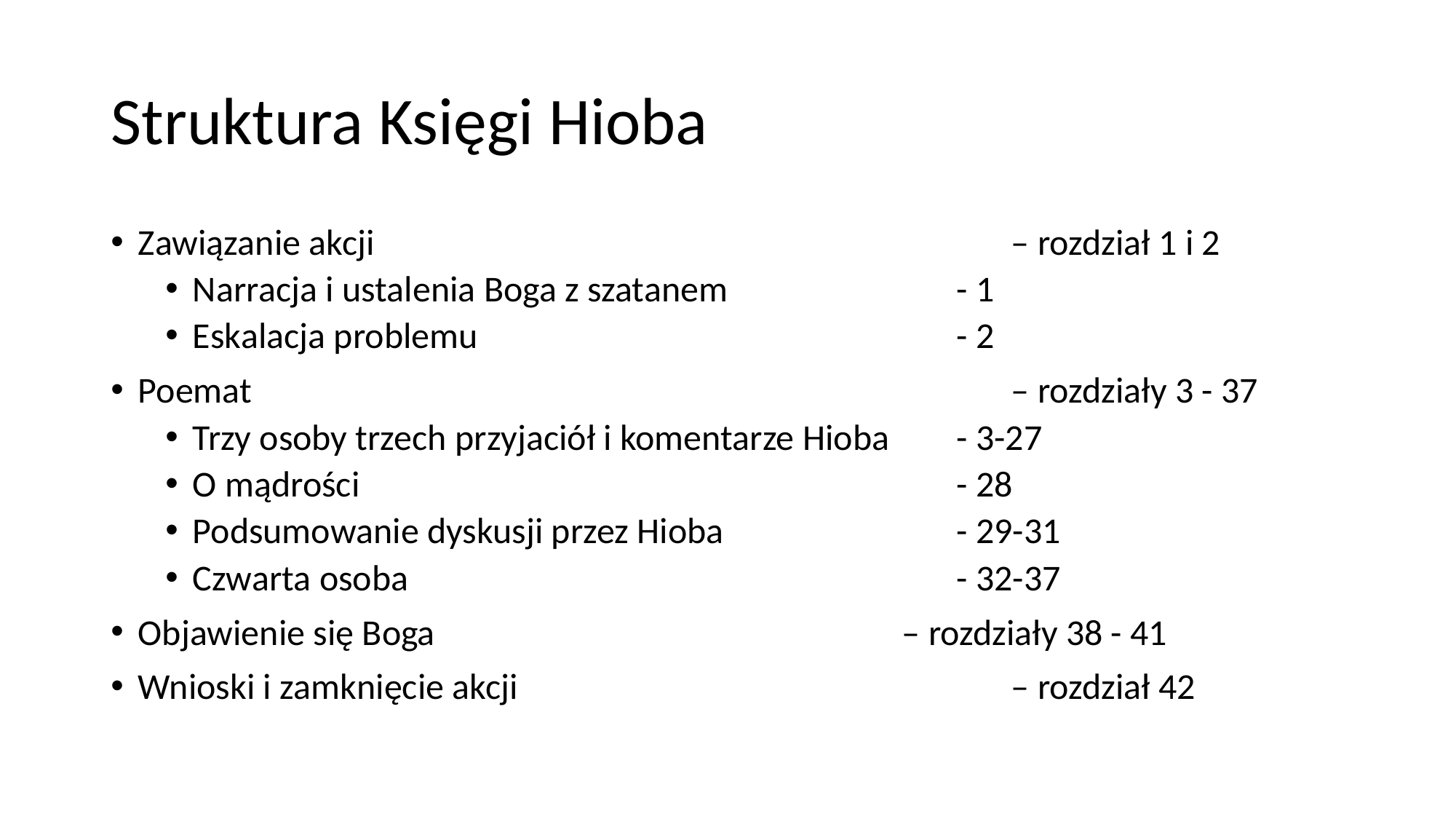

# Struktura Księgi Hioba
Zawiązanie akcji 						– rozdział 1 i 2
Narracja i ustalenia Boga z szatanem			- 1
Eskalacja problemu					- 2
Poemat 							– rozdziały 3 - 37
Trzy osoby trzech przyjaciół i komentarze Hioba	- 3-27
O mądrości						- 28
Podsumowanie dyskusji przez Hioba			- 29-31
Czwarta osoba						- 32-37
Objawienie się Boga 					– rozdziały 38 - 41
Wnioski i zamknięcie akcji 					– rozdział 42